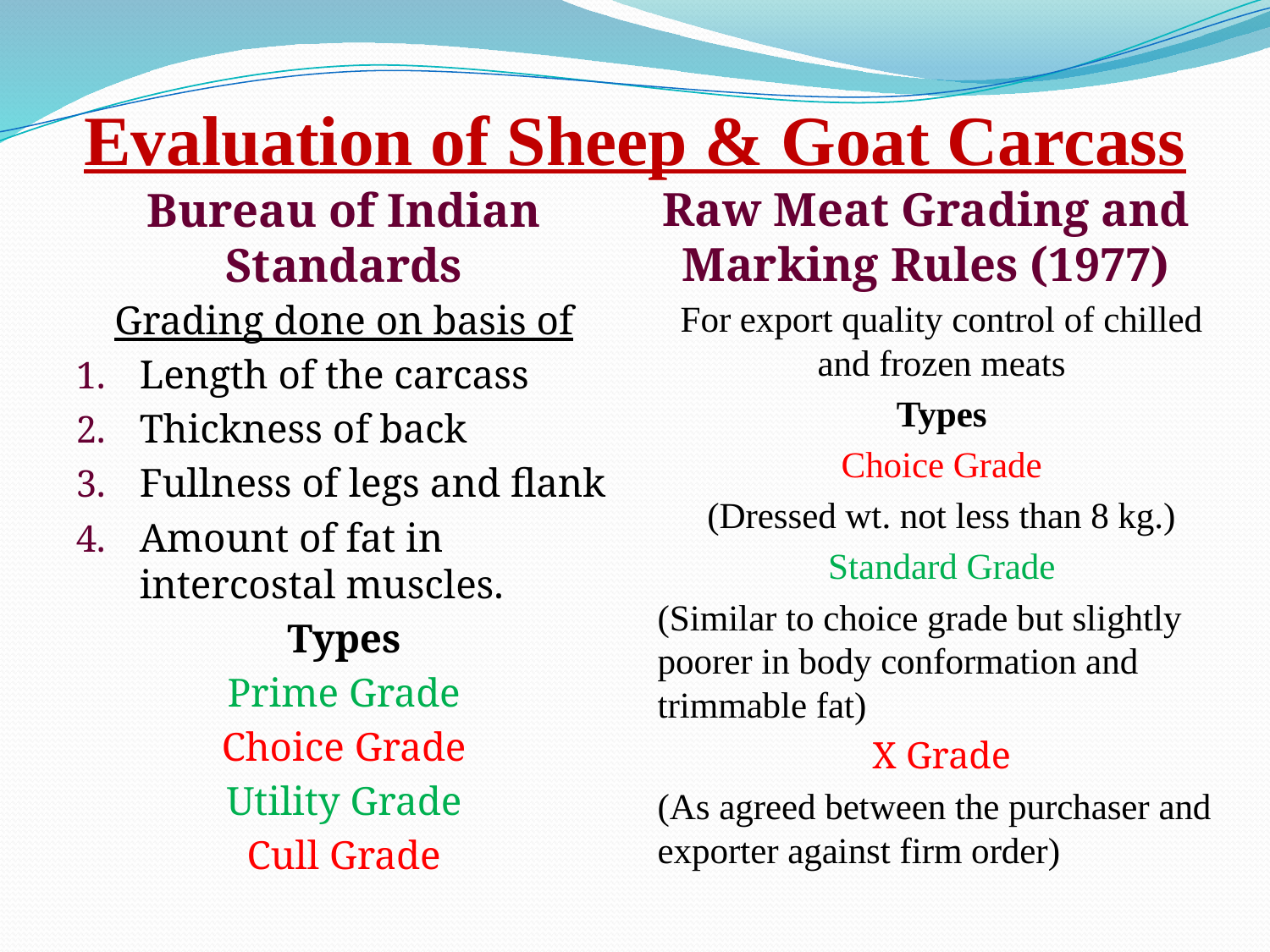

# Evaluation of Sheep & Goat Carcass
Bureau of Indian Standards
Raw Meat Grading and Marking Rules (1977)
Grading done on basis of
Length of the carcass
Thickness of back
Fullness of legs and flank
Amount of fat in intercostal muscles.
Types
Prime Grade
Choice Grade
Utility Grade
Cull Grade
For export quality control of chilled and frozen meats
Types
Choice Grade
(Dressed wt. not less than 8 kg.)
Standard Grade
(Similar to choice grade but slightly poorer in body conformation and trimmable fat)
X Grade
(As agreed between the purchaser and exporter against firm order)